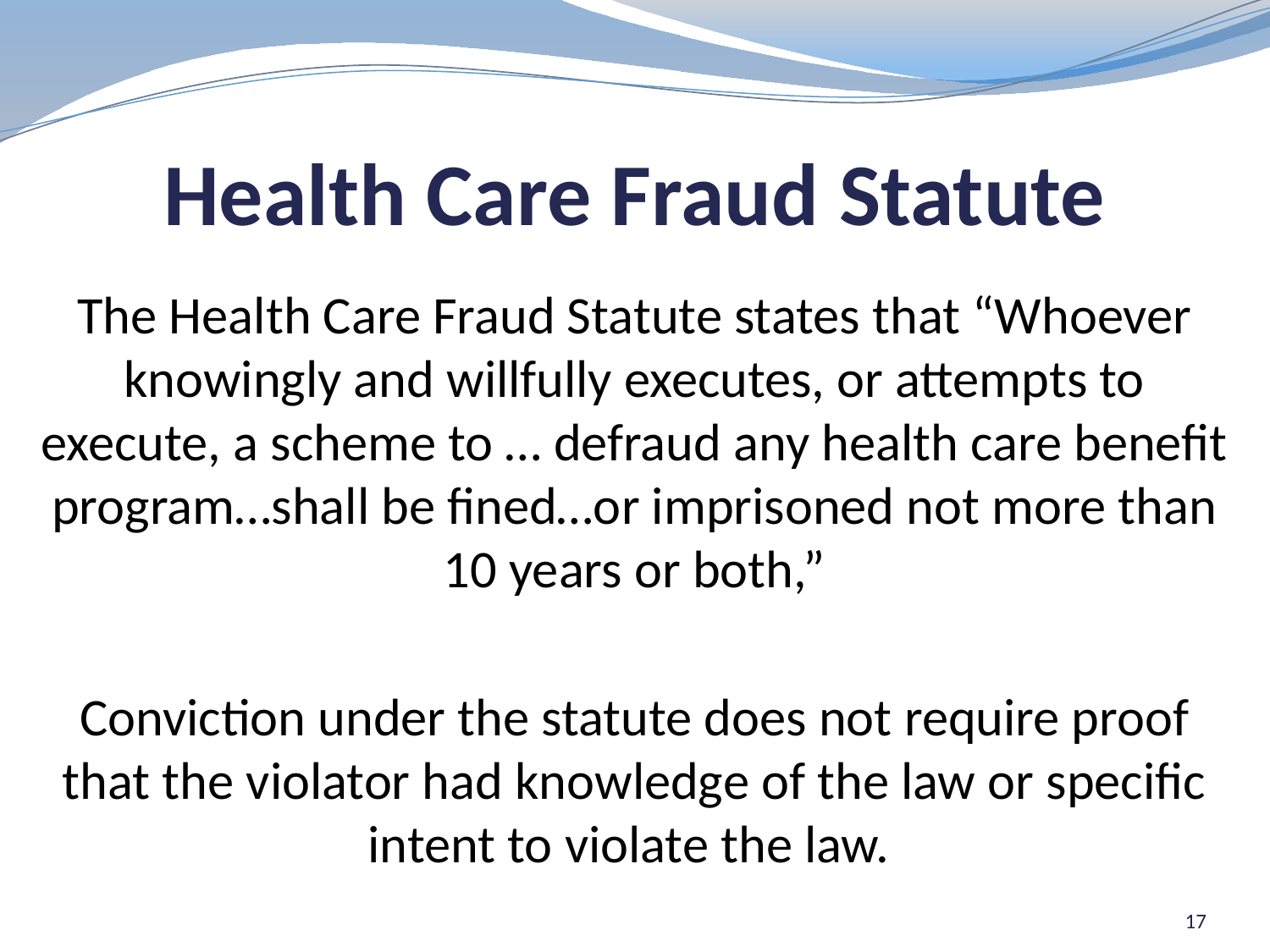

# Health Care Fraud Statute
The Health Care Fraud Statute states that “Whoever knowingly and willfully executes, or attempts to execute, a scheme to … defraud any health care benefit program…shall be fined…or imprisoned not more than 10 years or both,”

Conviction under the statute does not require proof that the violator had knowledge of the law or specific intent to violate the law.
17